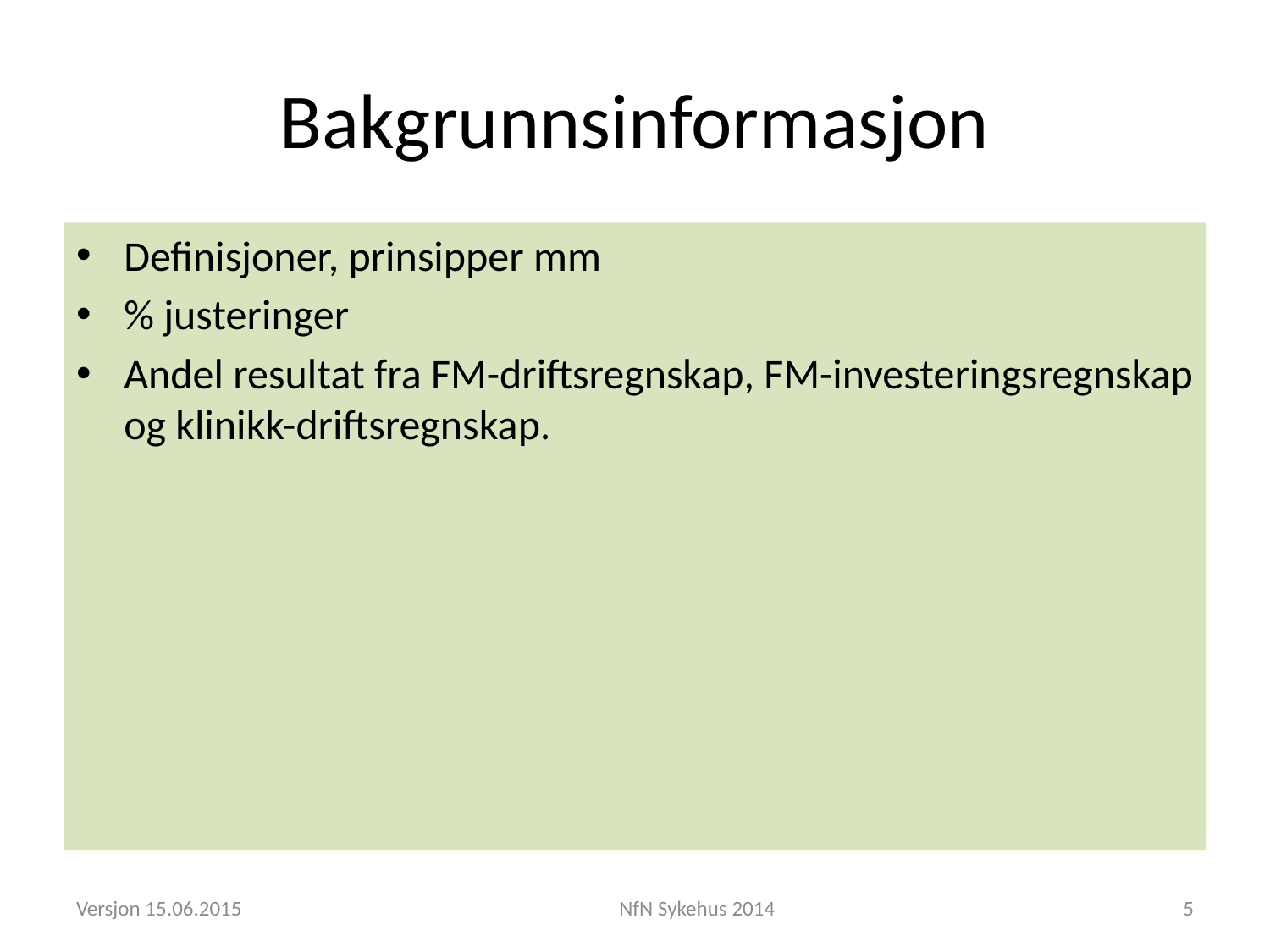

# Bakgrunnsinformasjon
Definisjoner, prinsipper mm
% justeringer
Andel resultat fra FM-driftsregnskap, FM-investeringsregnskap og klinikk-driftsregnskap.

Versjon 15.06.2015
NfN Sykehus 2014
5